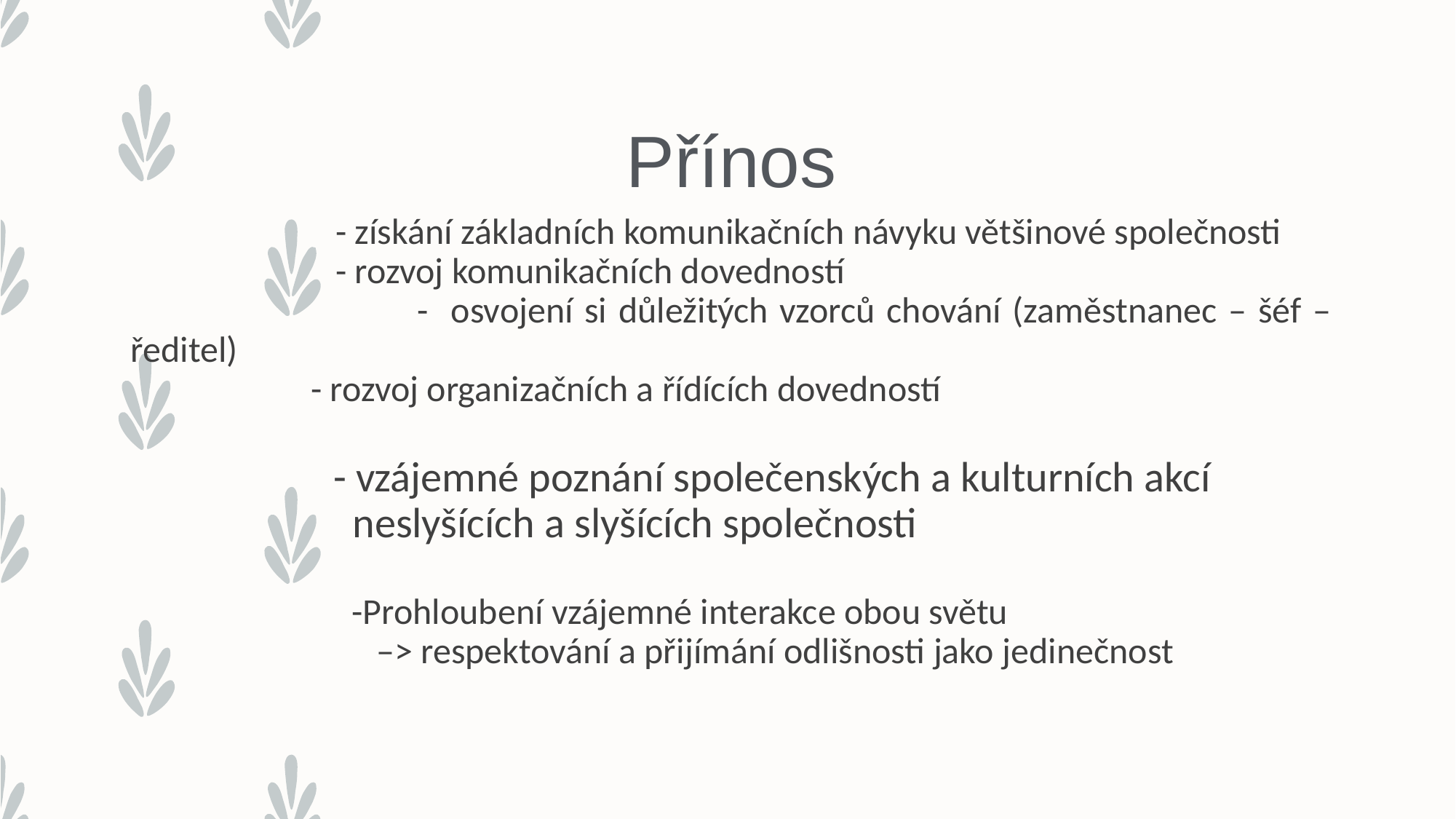

Přínos
                         - získání základních komunikačních návyku většinové společnosti
                         - rozvoj komunikačních dovedností
                         -  osvojení si důležitých vzorců chování (zaměstnanec – šéf – ředitel)
                      - rozvoj organizačních a řídících dovedností

                     - vzájemné poznání společenských a kulturních akcí
                       neslyšících a slyšících společnosti

                           -Prohloubení vzájemné interakce obou světu
                              –> respektování a přijímání odlišnosti jako jedinečnost